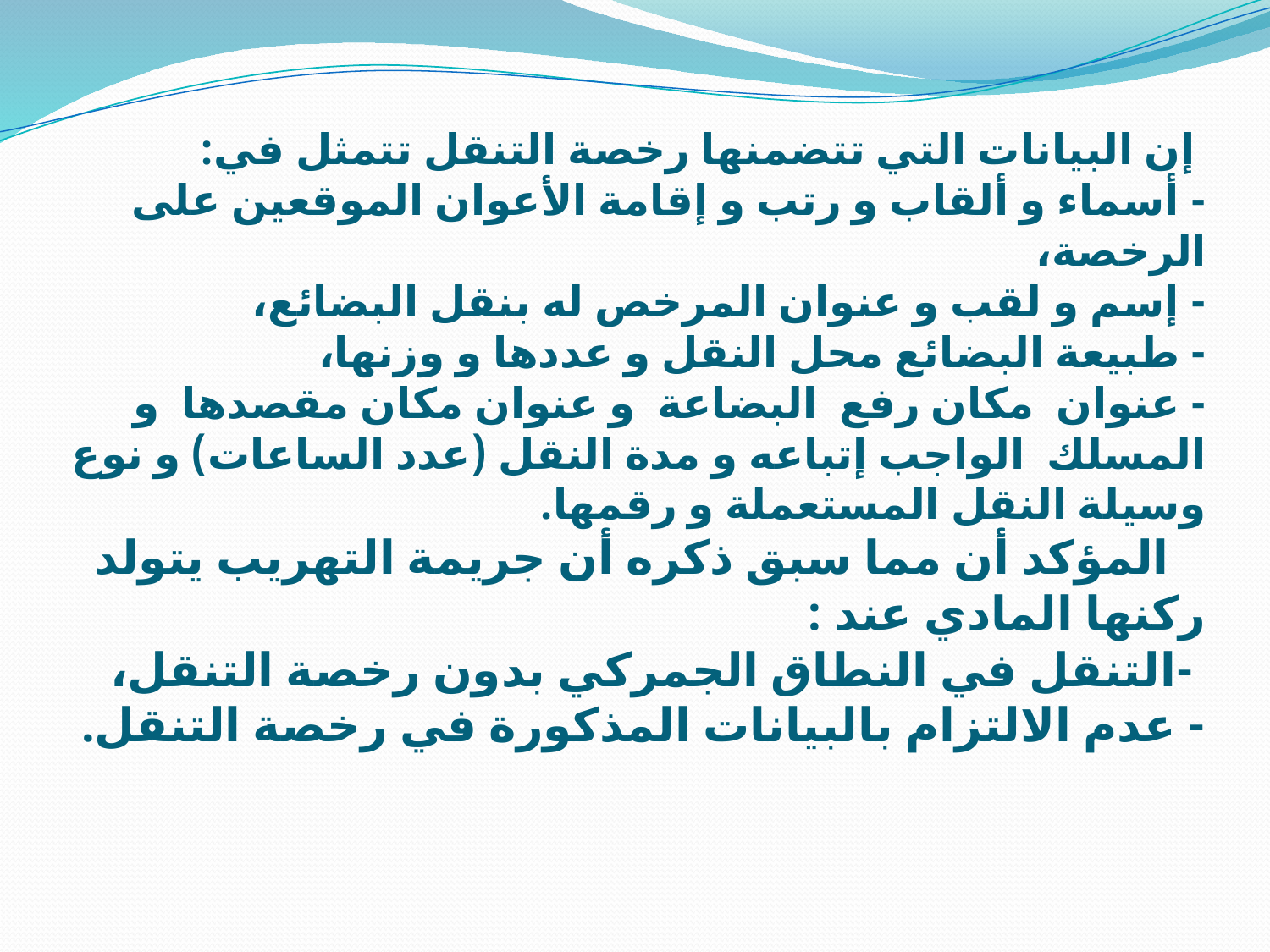

# إن البيانات التي تتضمنها رخصة التنقل تتمثل في: - أسماء و ألقاب و رتب و إقامة الأعوان الموقعين على الرخصة، - إسم و لقب و عنوان المرخص له بنقل البضائع، - طبيعة البضائع محل النقل و عددها و وزنها، - عنوان  مكان رفع  البضاعة  و عنوان مكان مقصدها  و المسلك  الواجب إتباعه و مدة النقل (عدد الساعات) و نوع وسيلة النقل المستعملة و رقمها. المؤكد أن مما سبق ذكره أن جريمة التهريب يتولد ركنها المادي عند : -التنقل في النطاق الجمركي بدون رخصة التنقل، - عدم الالتزام بالبيانات المذكورة في رخصة التنقل.